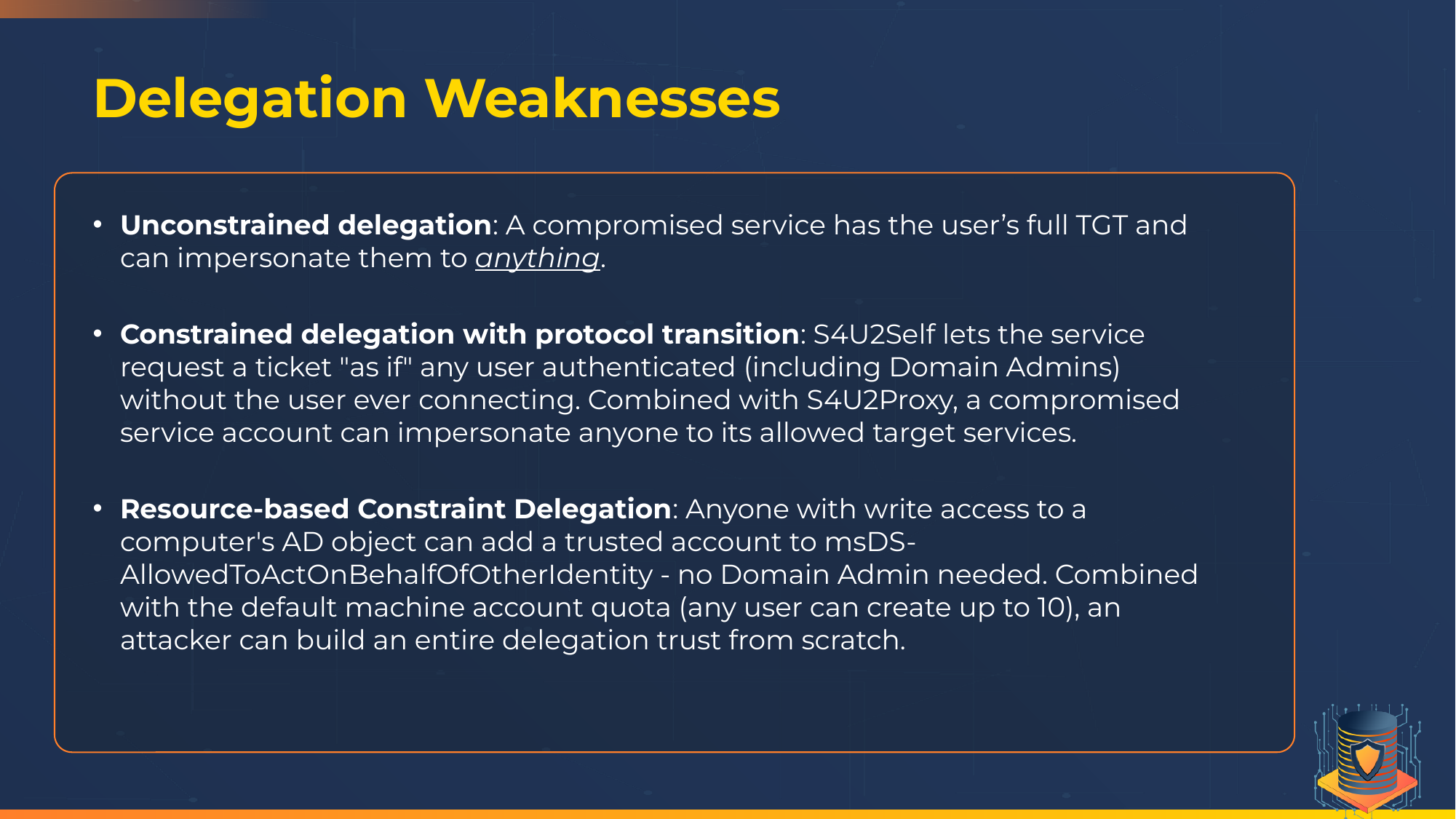

# Delegation Weaknesses
Unconstrained delegation: A compromised service has the user’s full TGT and can impersonate them to anything.

Constrained delegation with protocol transition: S4U2Self lets the service request a ticket "as if" any user authenticated (including Domain Admins) without the user ever connecting. Combined with S4U2Proxy, a compromised service account can impersonate anyone to its allowed target services.

Resource-based Constraint Delegation: Anyone with write access to a computer's AD object can add a trusted account to msDS-AllowedToActOnBehalfOfOtherIdentity - no Domain Admin needed. Combined with the default machine account quota (any user can create up to 10), an attacker can build an entire delegation trust from scratch.